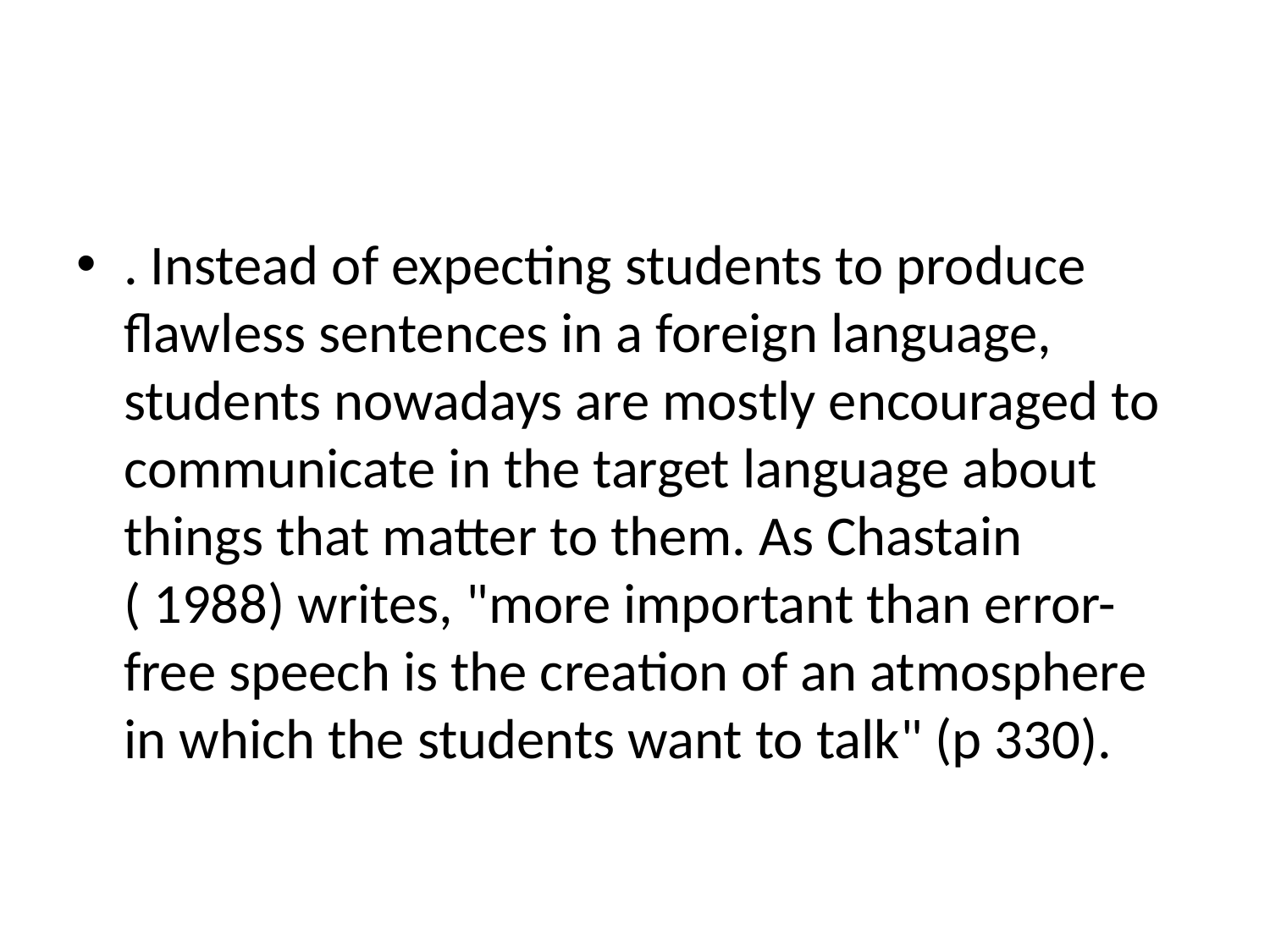

#
. Instead of expecting students to produce flawless sentences in a foreign language, students nowadays are mostly encouraged to communicate in the target language about things that matter to them. As Chastain ( 1988) writes, "more important than error-free speech is the creation of an atmosphere in which the students want to talk" (p 330).